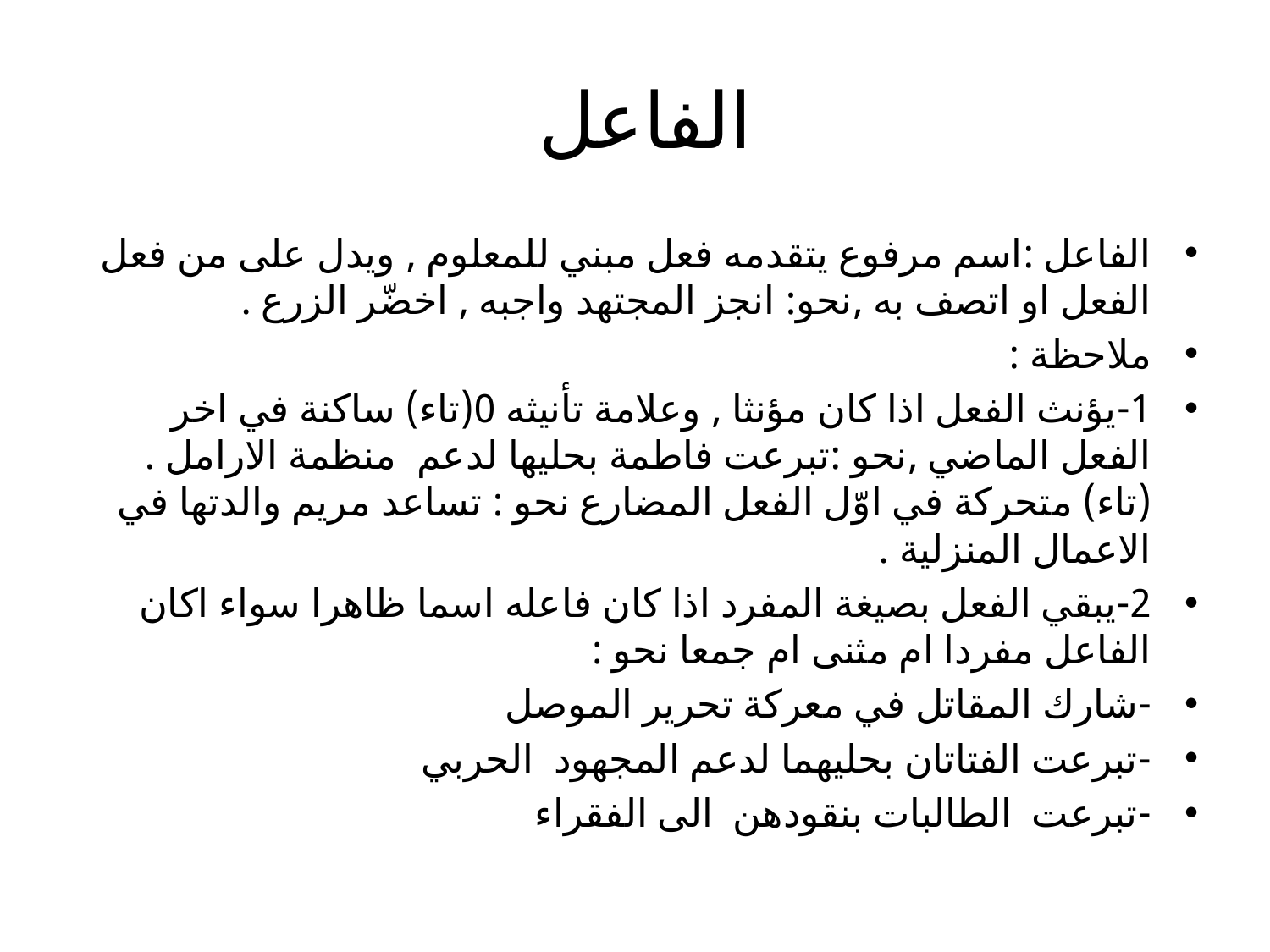

# الفاعل
الفاعل :اسم مرفوع يتقدمه فعل مبني للمعلوم , ويدل على من فعل الفعل او اتصف به ,نحو: انجز المجتهد واجبه , اخضّر الزرع .
ملاحظة :
1-يؤنث الفعل اذا كان مؤنثا , وعلامة تأنيثه 0(تاء) ساكنة في اخر الفعل الماضي ,نحو :تبرعت فاطمة بحليها لدعم  منظمة الارامل . (تاء) متحركة في اوّل الفعل المضارع نحو : تساعد مريم والدتها في الاعمال المنزلية .
2-يبقي الفعل بصيغة المفرد اذا كان فاعله اسما ظاهرا سواء اكان  الفاعل مفردا ام مثنى ام جمعا نحو :
-شارك المقاتل في معركة تحرير الموصل
-تبرعت الفتاتان بحليهما لدعم المجهود  الحربي
-تبرعت  الطالبات بنقودهن  الى الفقراء